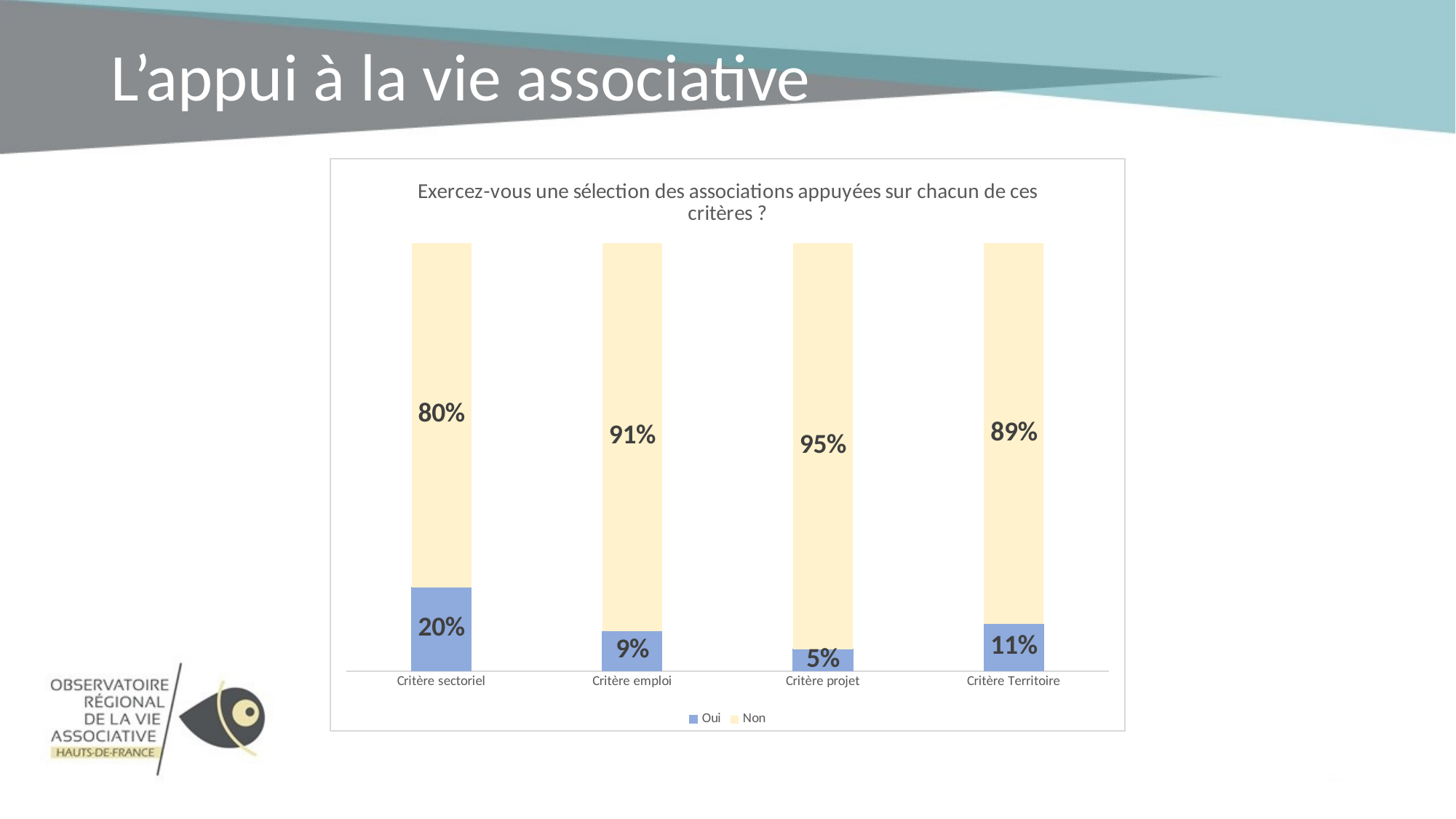

# L’appui à la vie associative

### Chart: Exercez-vous une sélection des associations appuyées sur chacun de ces critères ?

| Category | Oui | Non |
|---|---|---|
| Critère sectoriel | 0.195 | 0.8 |
| Critère emploi | 0.093 | 0.907 |
| Critère projet | 0.051 | 0.949 |
| Critère Territoire | 0.11 | 0.89 |